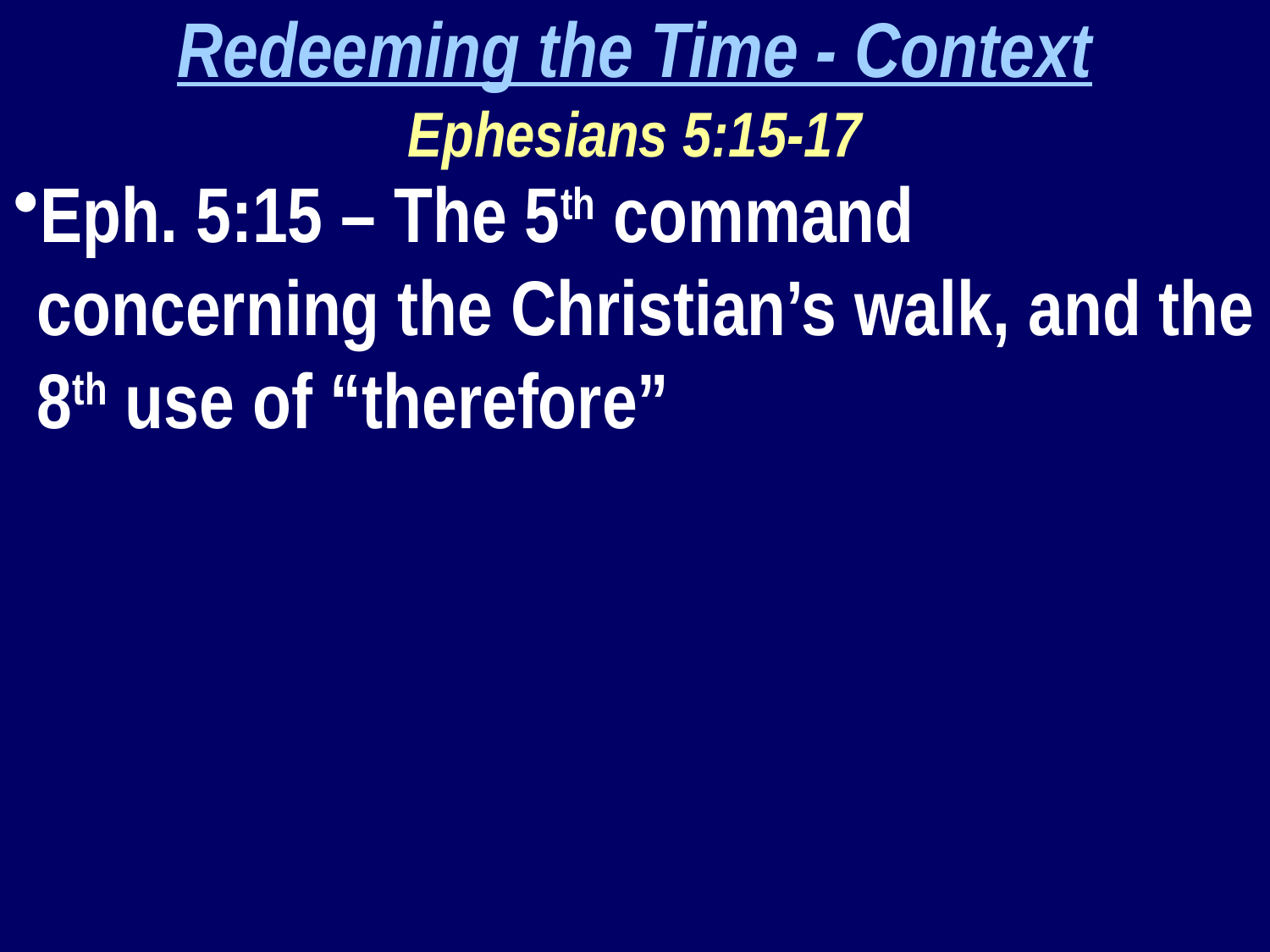

Redeeming the Time - Context
Ephesians 5:15-17
Eph. 5:15 – The 5th command concerning the Christian’s walk, and the 8th use of “therefore”